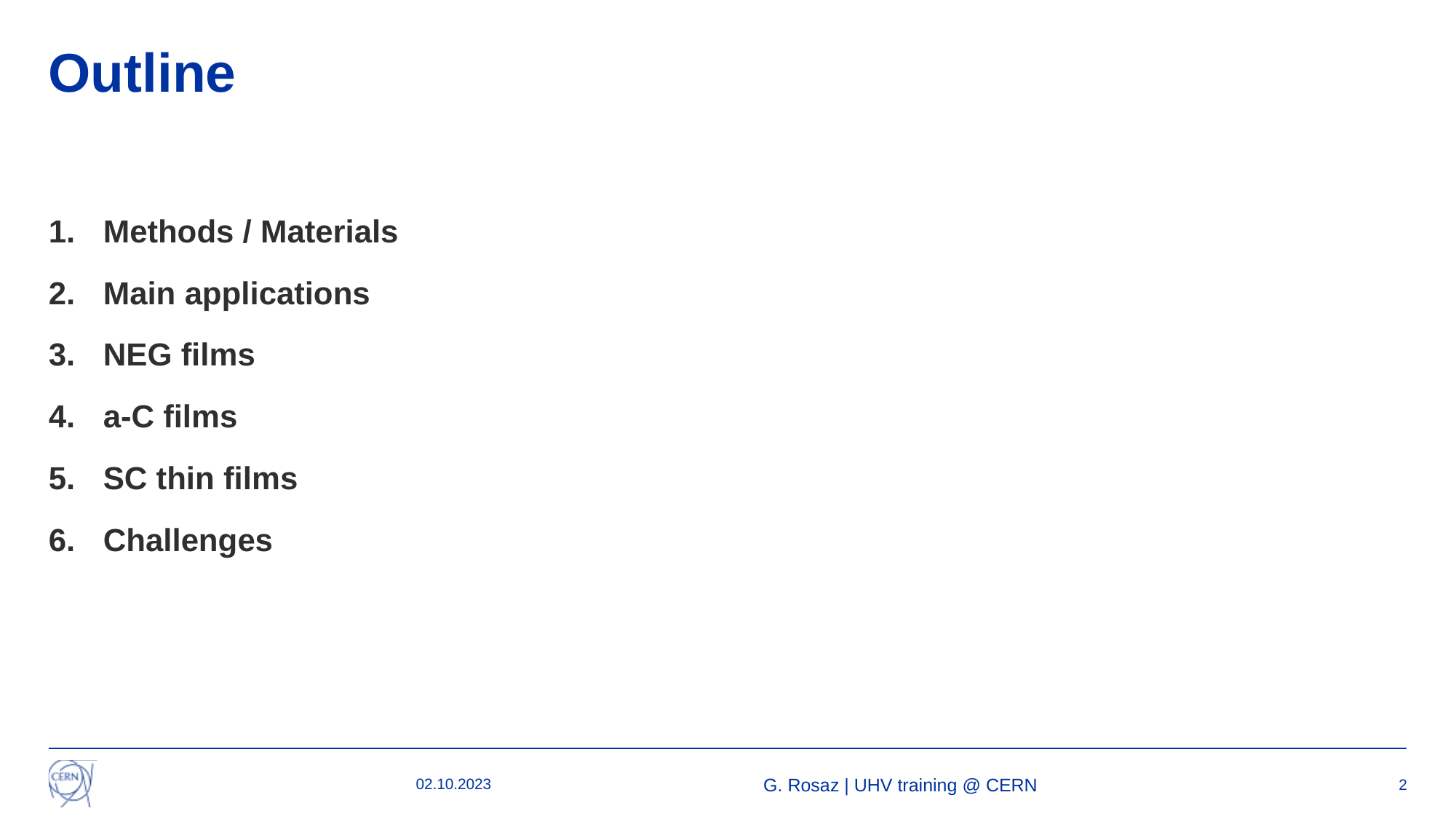

# Outline

Methods / Materials
Main applications
NEG films
a-C films
SC thin films
Challenges
02.10.2023
G. Rosaz | UHV training @ CERN
2